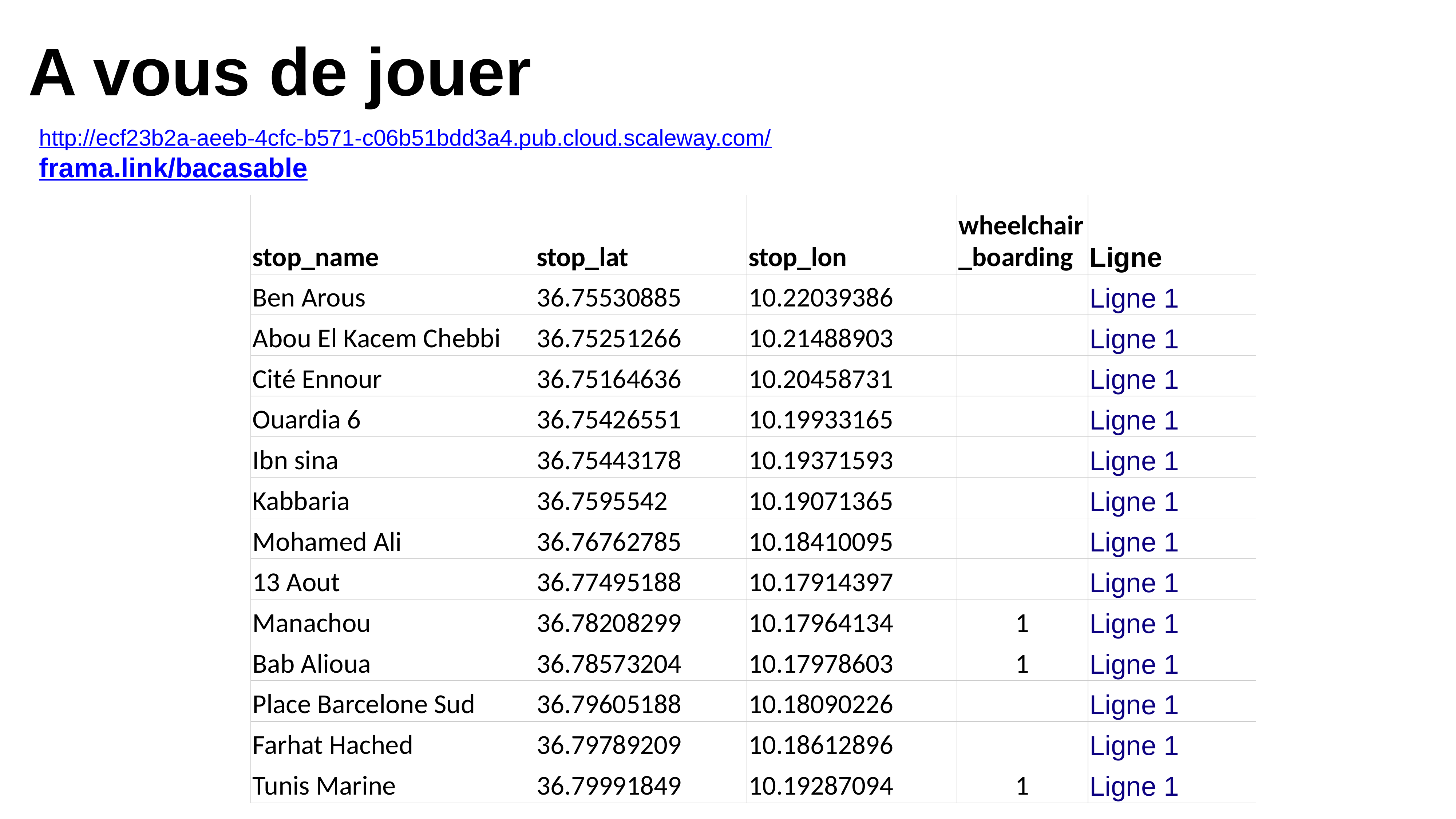

A vous de jouer
http://ecf23b2a-aeeb-4cfc-b571-c06b51bdd3a4.pub.cloud.scaleway.com/
frama.link/bacasable
| stop\_name | stop\_lat | stop\_lon | wheelchair\_boarding | Ligne |
| --- | --- | --- | --- | --- |
| Ben Arous | 36.75530885 | 10.22039386 |  | Ligne 1 |
| Abou El Kacem Chebbi | 36.75251266 | 10.21488903 |  | Ligne 1 |
| Cité Ennour | 36.75164636 | 10.20458731 |  | Ligne 1 |
| Ouardia 6 | 36.75426551 | 10.19933165 |  | Ligne 1 |
| Ibn sina | 36.75443178 | 10.19371593 |  | Ligne 1 |
| Kabbaria | 36.7595542 | 10.19071365 |  | Ligne 1 |
| Mohamed Ali | 36.76762785 | 10.18410095 |  | Ligne 1 |
| 13 Aout | 36.77495188 | 10.17914397 |  | Ligne 1 |
| Manachou | 36.78208299 | 10.17964134 | 1 | Ligne 1 |
| Bab Alioua | 36.78573204 | 10.17978603 | 1 | Ligne 1 |
| Place Barcelone Sud | 36.79605188 | 10.18090226 |  | Ligne 1 |
| Farhat Hached | 36.79789209 | 10.18612896 |  | Ligne 1 |
| Tunis Marine | 36.79991849 | 10.19287094 | 1 | Ligne 1 |